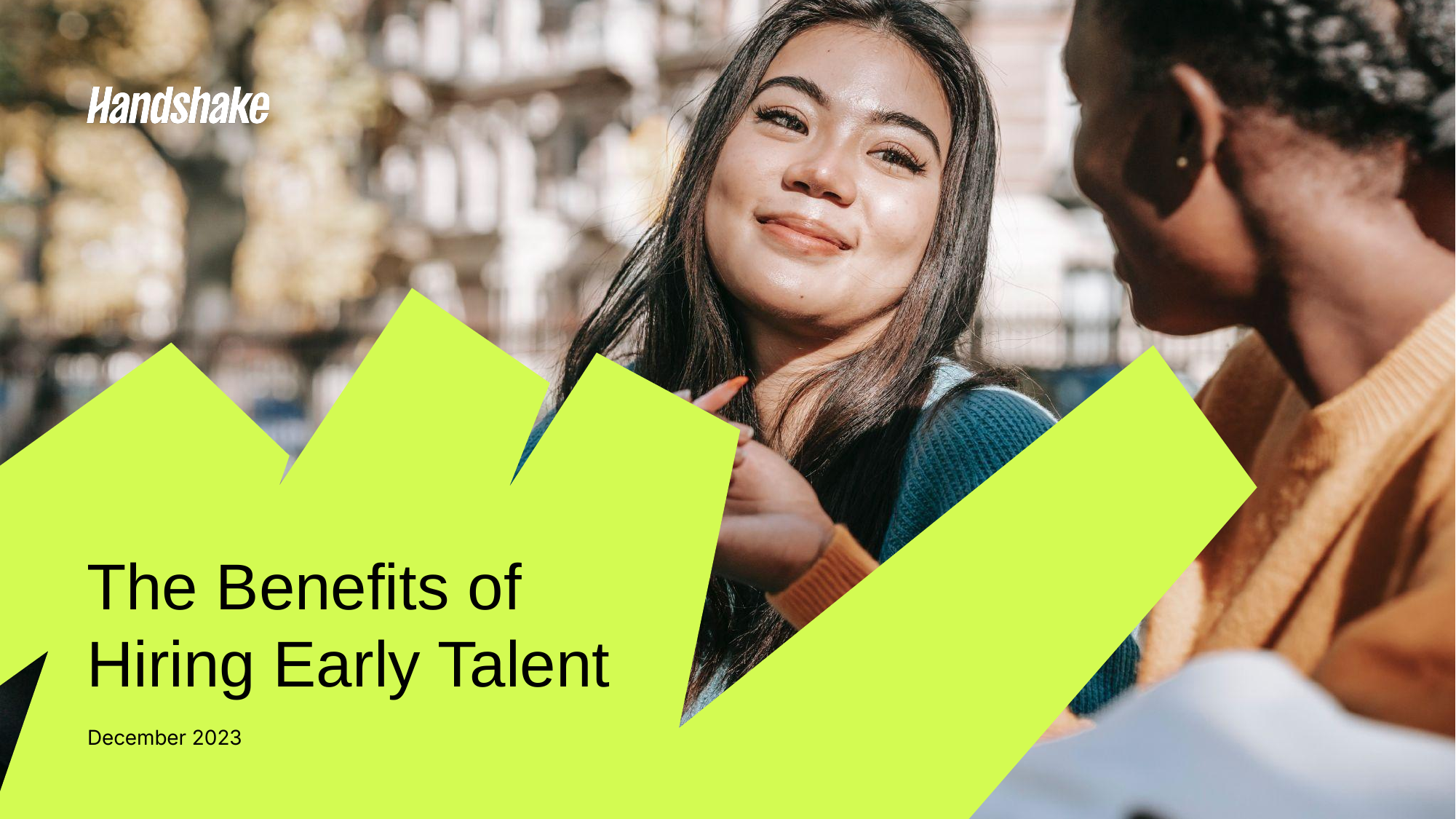

# The Benefits of Hiring Early Talent
December 2023